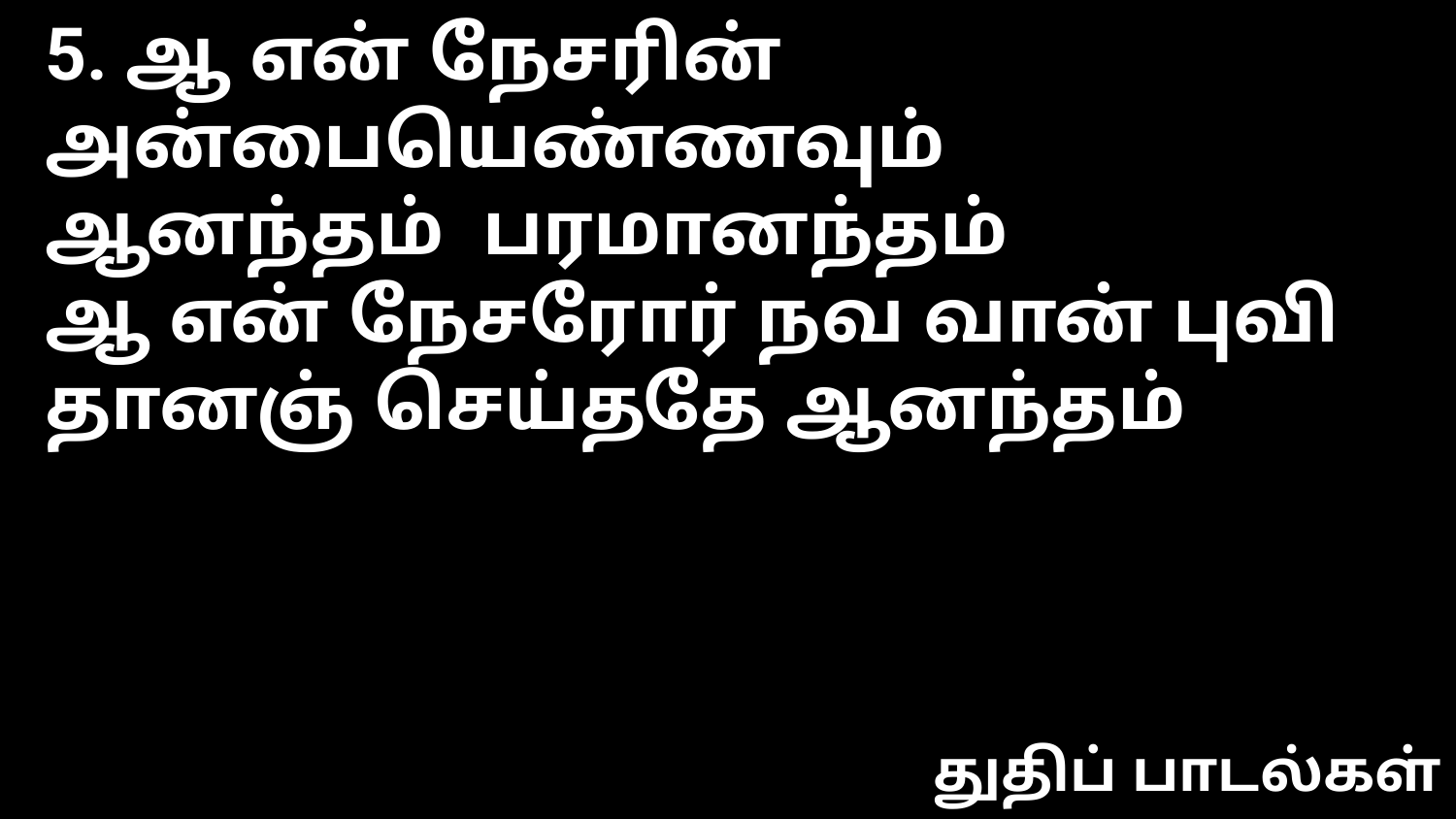

5. ஆ என் நேசரின் அன்பையெண்ணவும்
ஆனந்தம்  பரமானந்தம்
ஆ என் நேசரோர் நவ வான் புவி
தானஞ் செய்ததே ஆனந்தம்

துதிப் பாடல்கள்